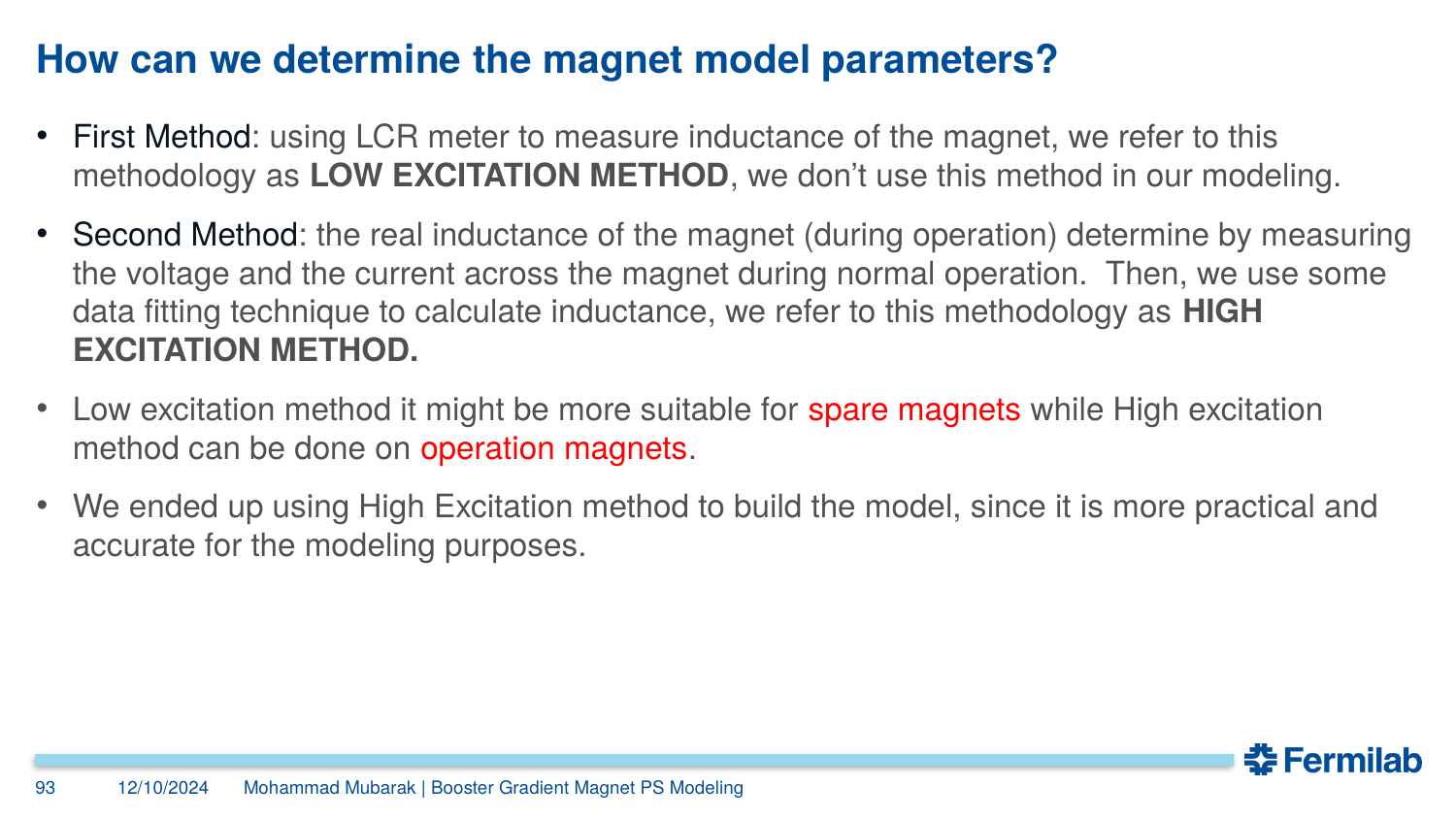

# How can we determine the magnet model parameters?
First Method: using LCR meter to measure inductance of the magnet, we refer to this methodology as LOW EXCITATION METHOD, we don’t use this method in our modeling.
Second Method: the real inductance of the magnet (during operation) determine by measuring the voltage and the current across the magnet during normal operation.  Then, we use some data fitting technique to calculate inductance, we refer to this methodology as HIGH EXCITATION METHOD.
Low excitation method it might be more suitable for spare magnets while High excitation method can be done on operation magnets.
We ended up using High Excitation method to build the model, since it is more practical and accurate for the modeling purposes.
93
12/10/2024
Mohammad Mubarak | Booster Gradient Magnet PS Modeling